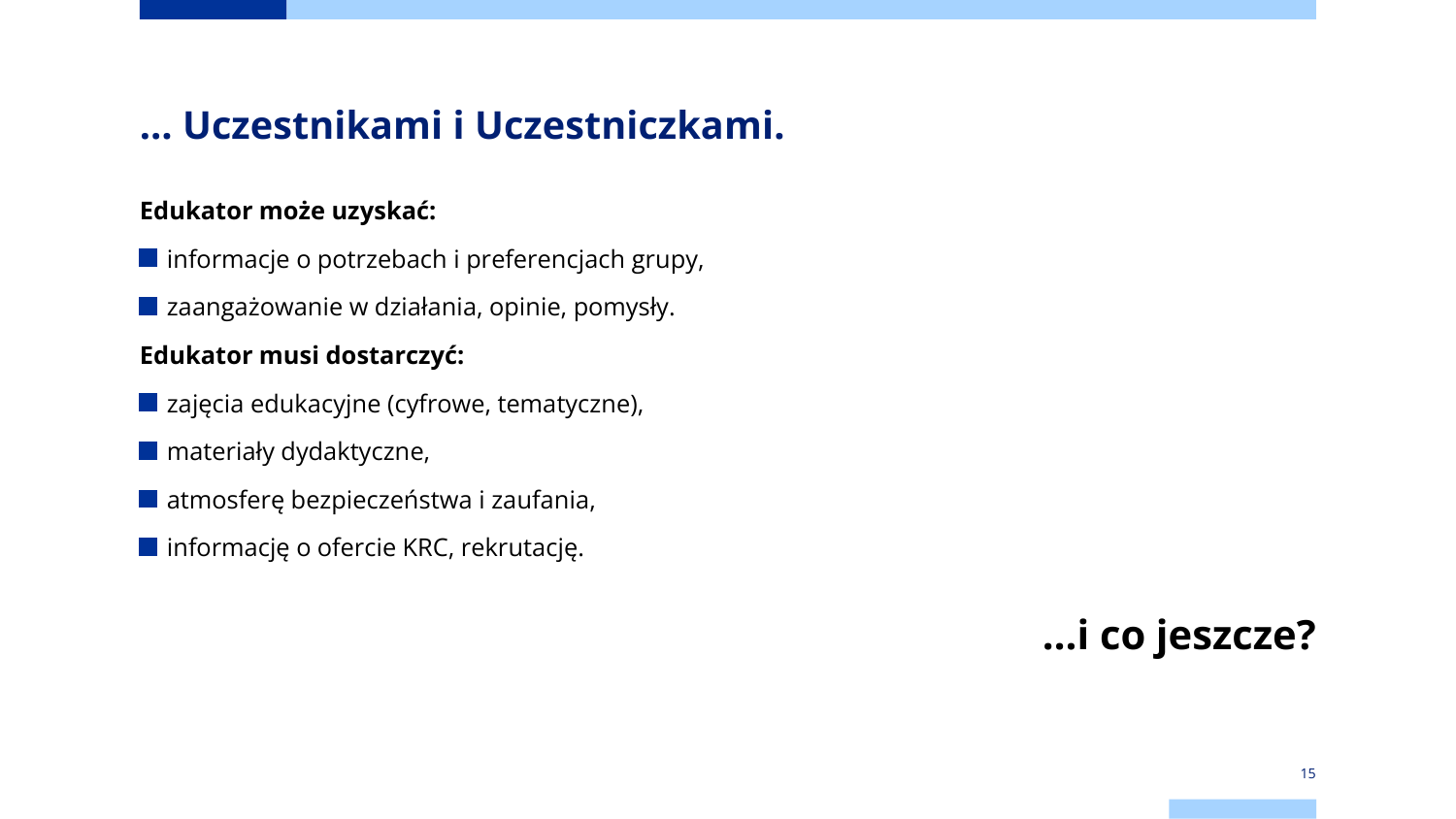

# … Uczestnikami i Uczestniczkami.
Edukator może uzyskać:
informacje o potrzebach i preferencjach grupy,
zaangażowanie w działania, opinie, pomysły.
Edukator musi dostarczyć:
zajęcia edukacyjne (cyfrowe, tematyczne),
materiały dydaktyczne,
atmosferę bezpieczeństwa i zaufania,
informację o ofercie KRC, rekrutację.

…i co jeszcze?
15